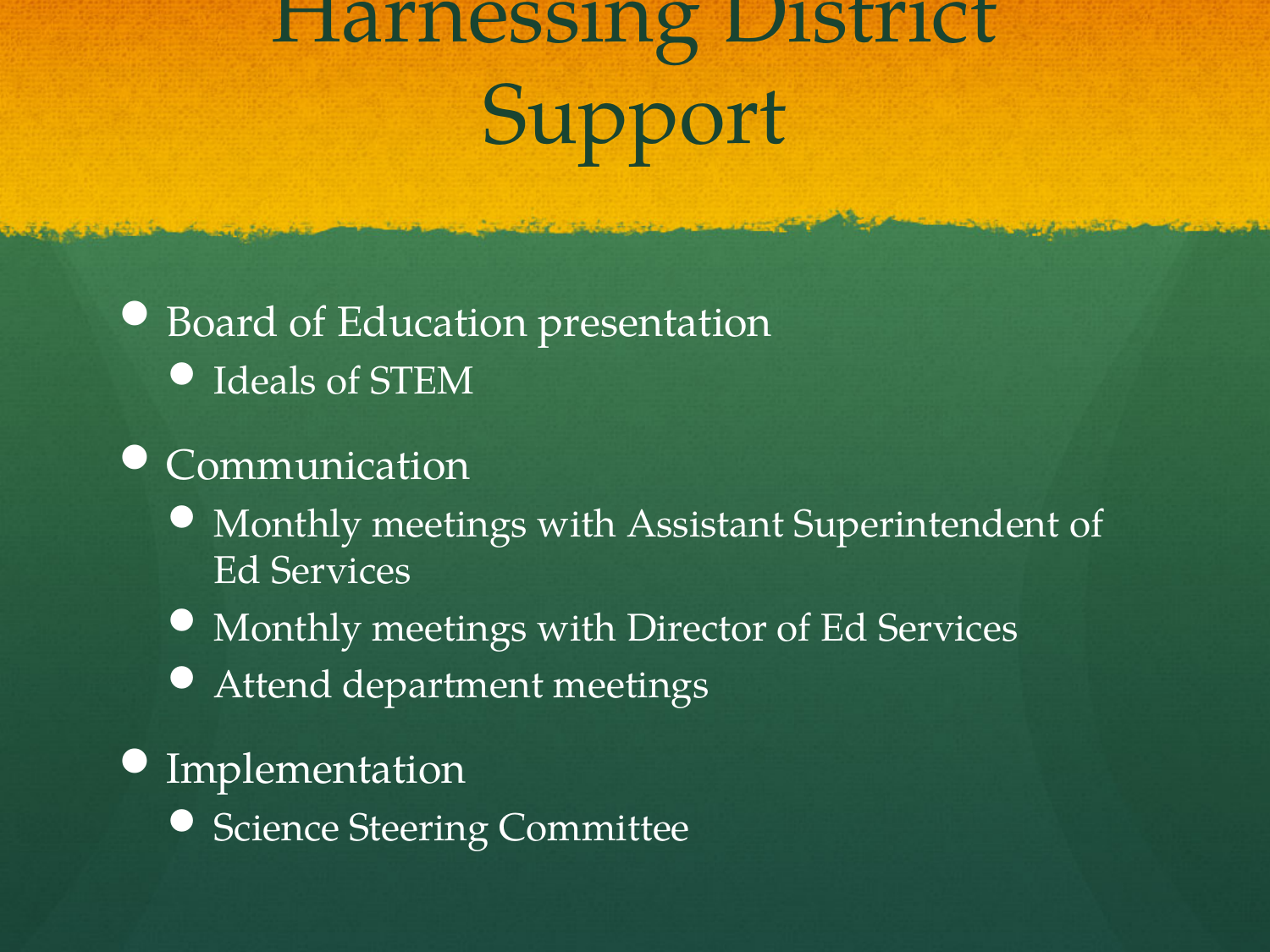

# Harnessing District Support
Board of Education presentation
Ideals of STEM
Communication
Monthly meetings with Assistant Superintendent of Ed Services
Monthly meetings with Director of Ed Services
Attend department meetings
Implementation
Science Steering Committee